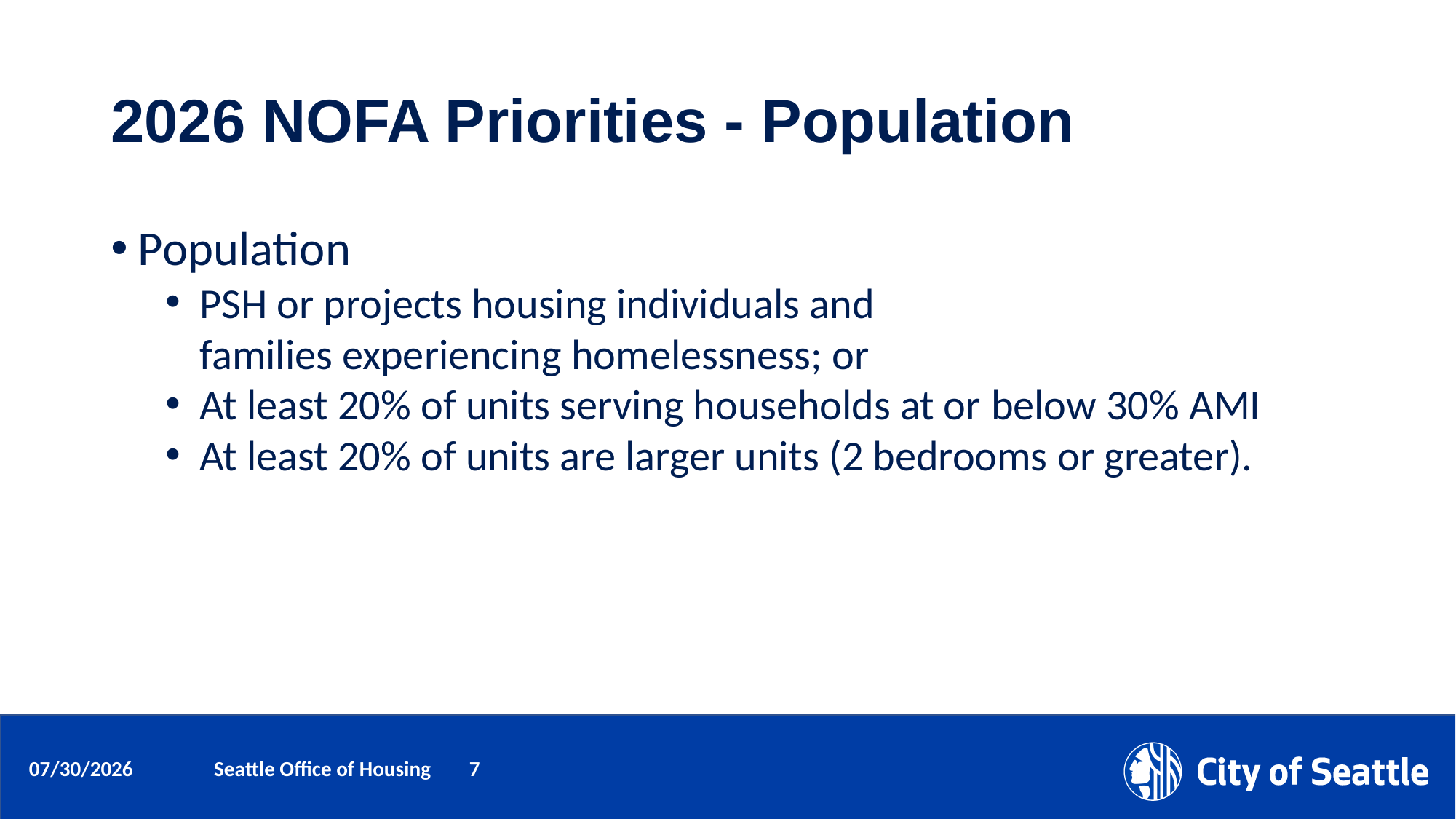

# 2026 NOFA Priorities - Population
Population
PSH or projects housing individuals and families experiencing homelessness; or
At least 20% of units serving households at or below 30% AMI
At least 20% of units are larger units (2 bedrooms or greater).